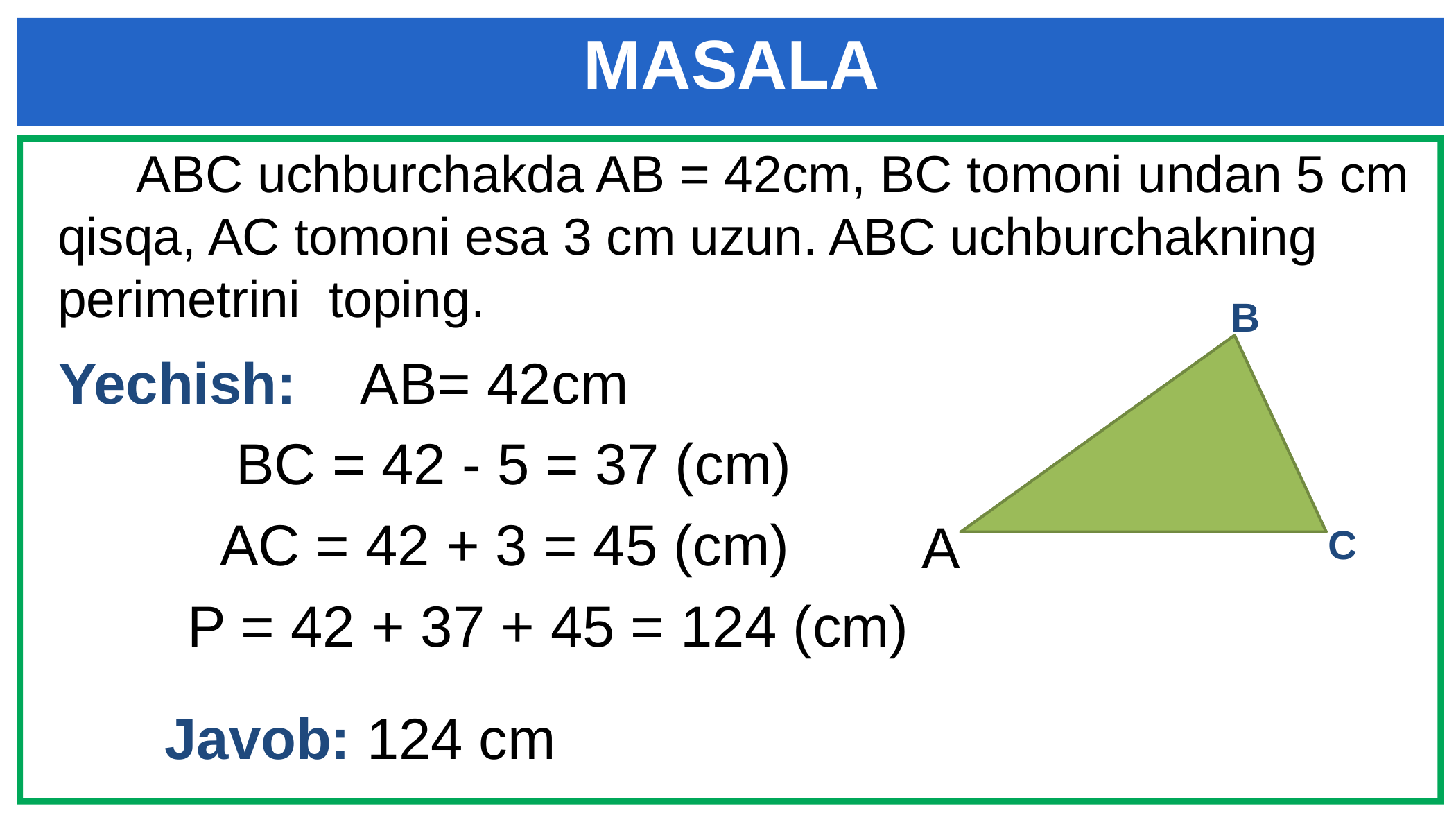

MASALA
       ABC uchburchakda AB = 42cm, BC tomoni undan 5 cm  qisqa, AC tomoni esa 3 cm uzun. ABC uchburchakning  perimetrini  toping.
B

Yechish:    AB= 42сm
           BC = 42 - 5 = 37 (сm)
          AC = 42 + 3 = 45 (сm)
        P = 42 + 37 + 45 = 124 (сm)
A
C
Javob: 124 cm